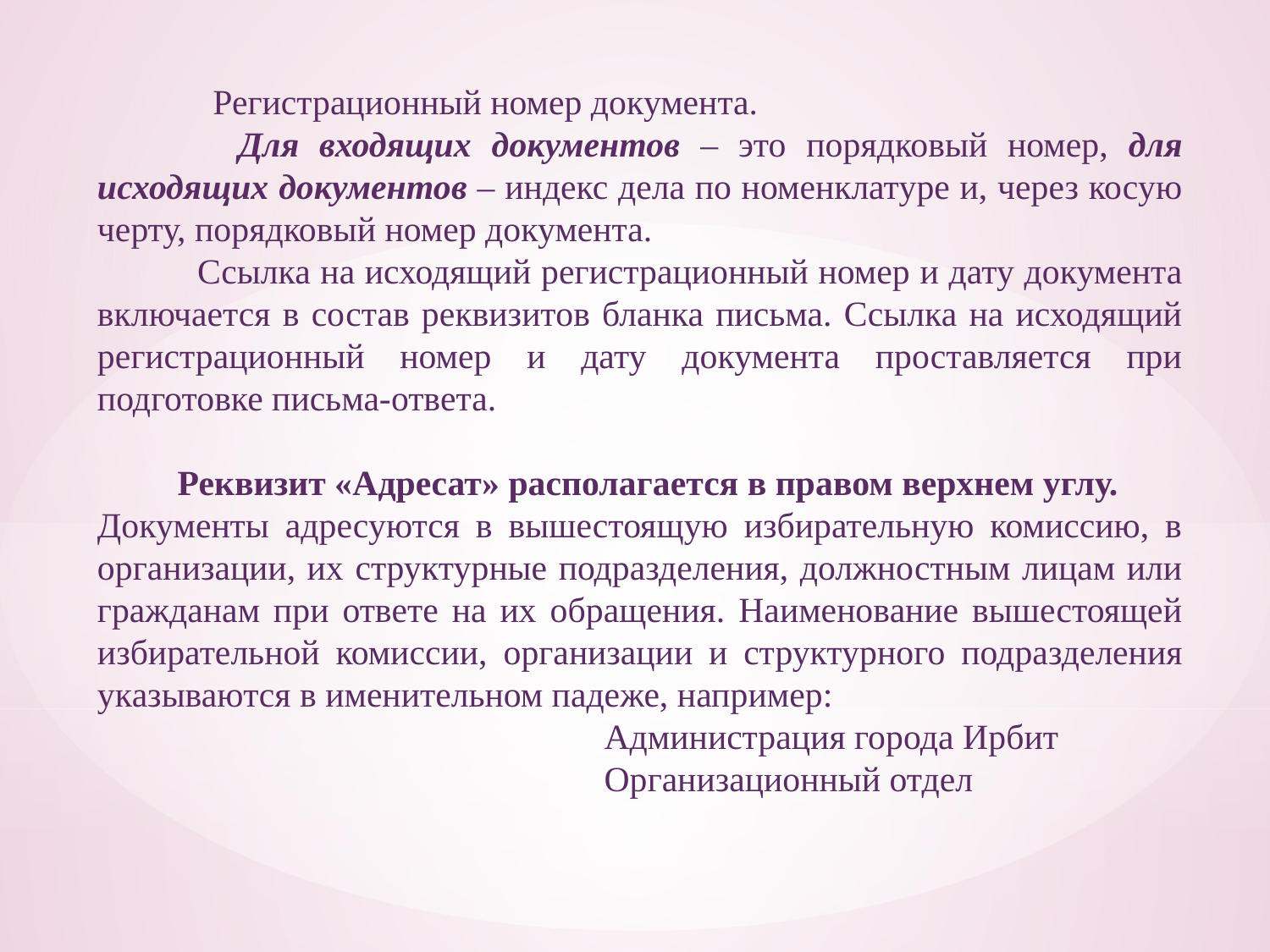

Регистрационный номер документа.
       Для входящих документов – это порядковый номер, для исходящих документов – индекс дела по номенклатуре и, через косую черту, порядковый номер документа.
          Ссылка на исходящий регистрационный номер и дату документа включается в состав реквизитов бланка письма. Ссылка на исходящий регистрационный номер и дату документа проставляется при подготовке письма-ответа.

         Реквизит «Адресат» располагается в правом верхнем углу.
Документы адресуются в вышестоящую избирательную комиссию, в организации, их структурные подразделения, должностным лицам или гражданам при ответе на их обращения. Наименование вышестоящей избирательной комиссии, организации и структурного подразделения указываются в именительном падеже, например:
                                                         Администрация города Ирбит
                                                         Организационный отдел